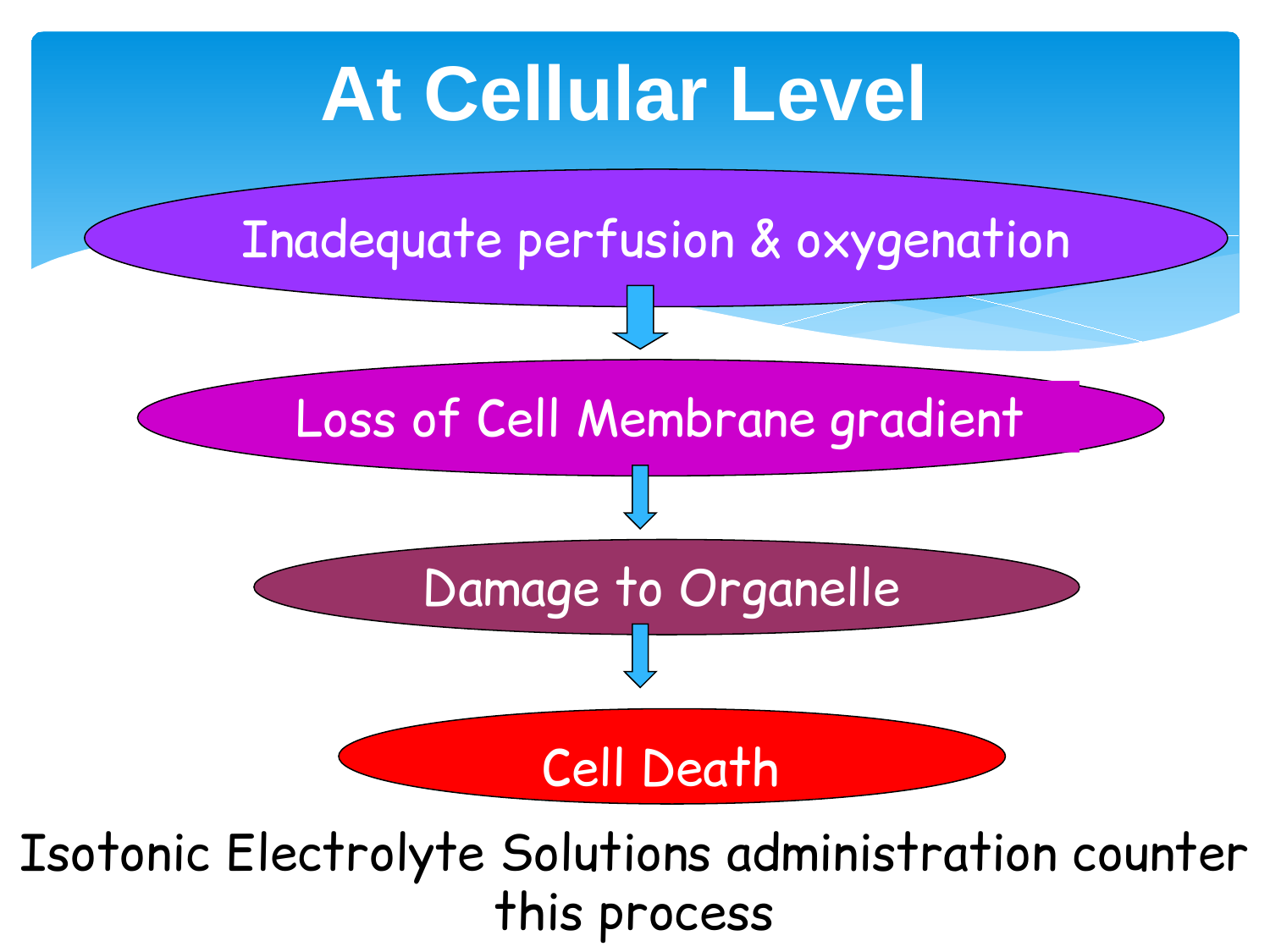

# At Cellular Level

Inadequate perfusion & oxygenation

Loss of Cell Membrane gradient

Damage to Organelle

Cell Death
Isotonic Electrolyte Solutions administration counter this process